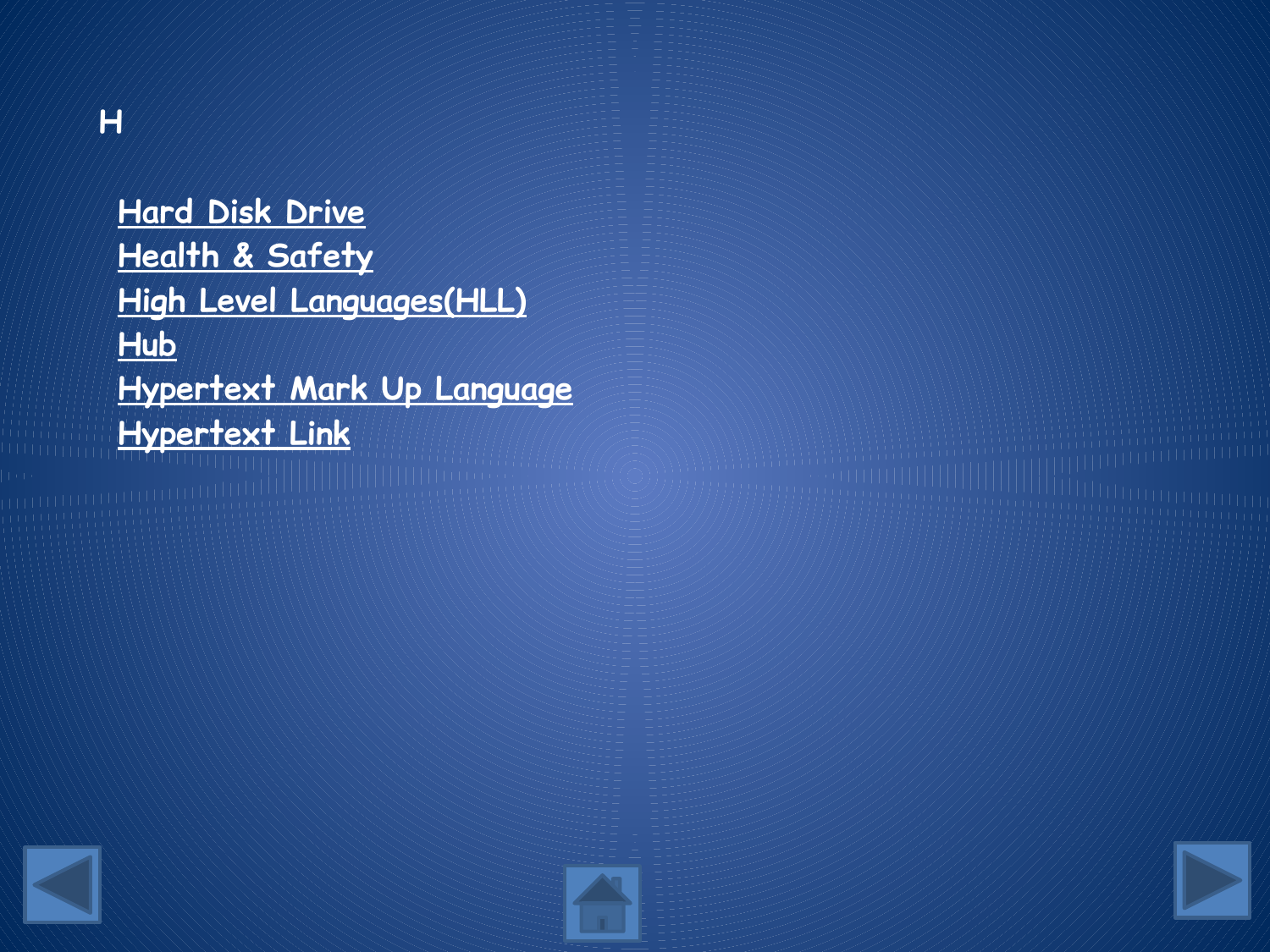

H

Hard Disk Drive
Health & Safety
High Level Languages(HLL)
Hub
Hypertext Mark Up Language
Hypertext Link